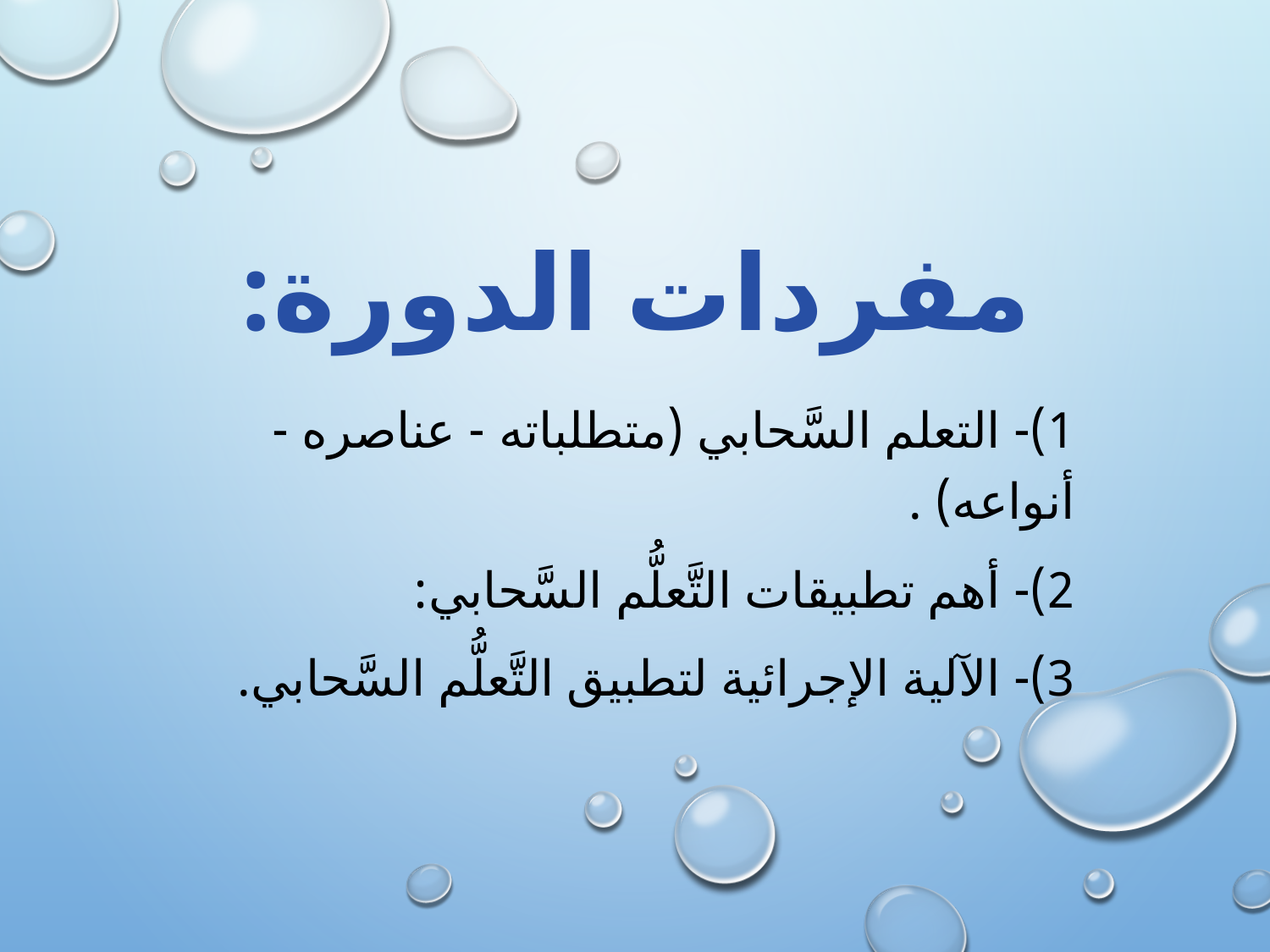

# مفردات الدورة:
1)- التعلم السَّحابي (متطلباته - عناصره - أنواعه) .
2)- أهم تطبيقات التَّعلُّم السَّحابي:
3)- الآلية الإجرائية لتطبيق التَّعلُّم السَّحابي.